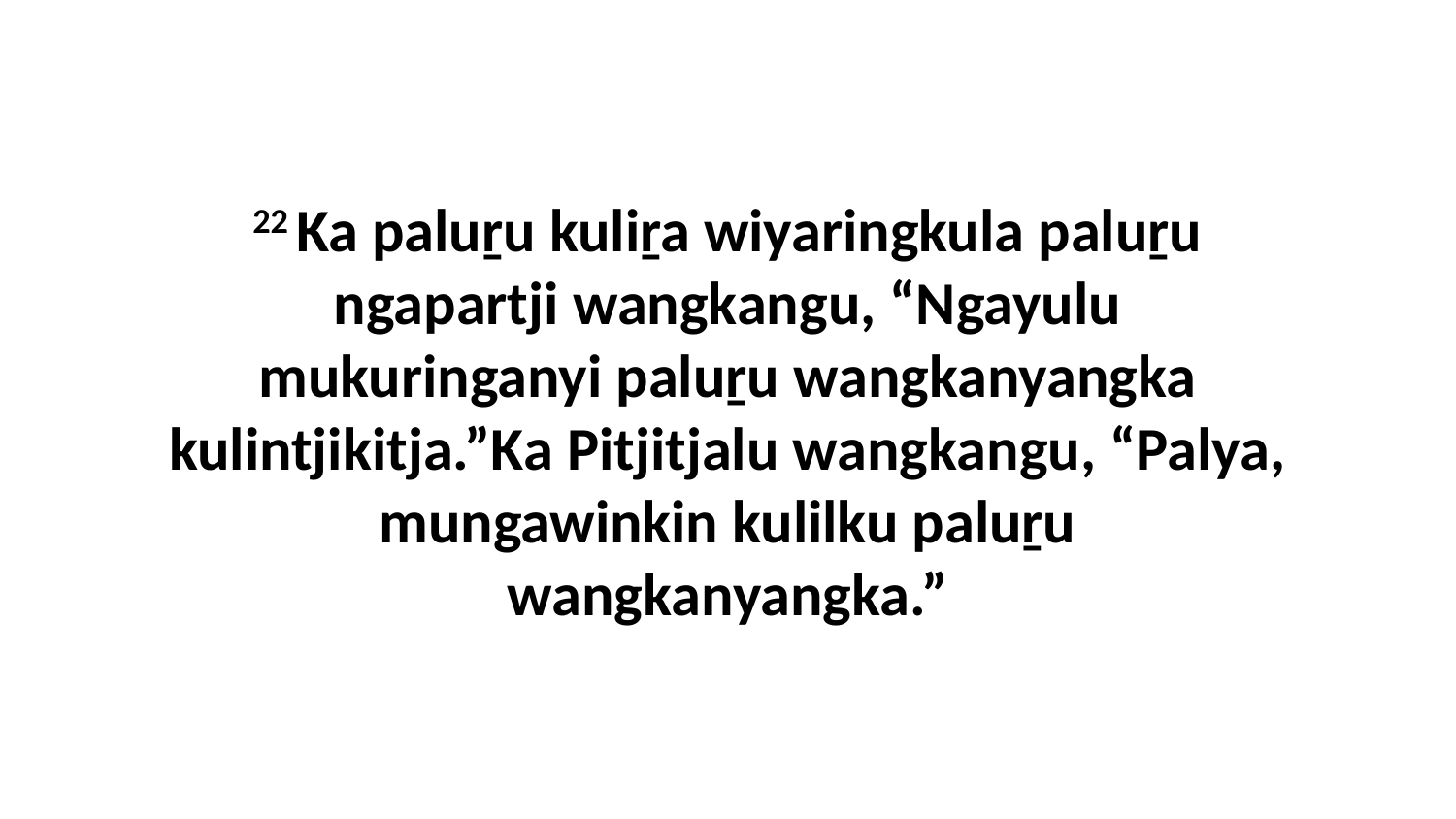

22 Ka paluṟu kuliṟa wiyaringkula paluṟu ngapartji wangkangu, “Ngayulu mukuringanyi paluṟu wangkanyangka kulintjikitja.”Ka Pitjitjalu wangkangu, “Palya, mungawinkin kulilku paluṟu wangkanyangka.”